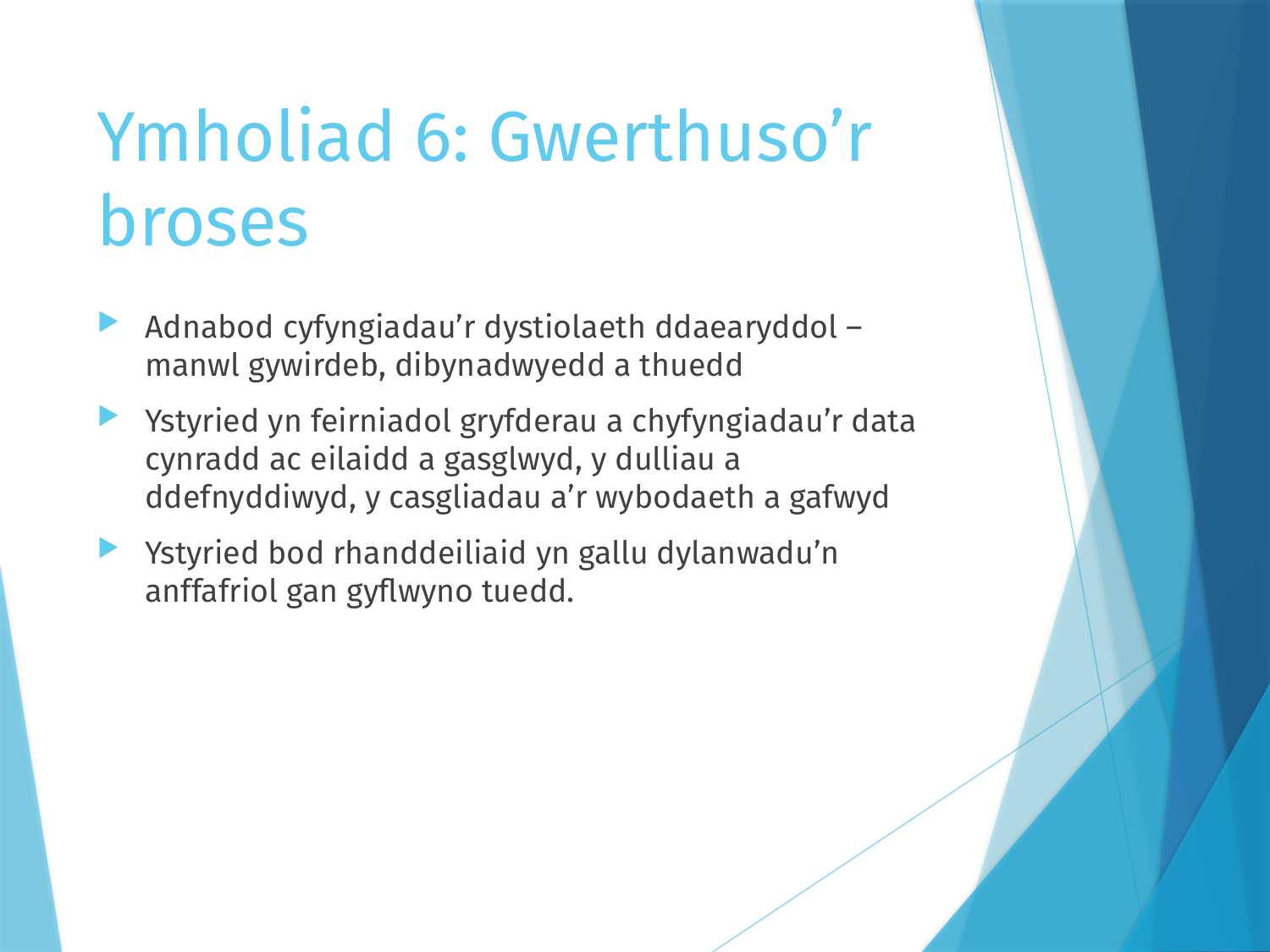

# Ymholiad 6: Gwerthuso’r broses
Adnabod cyfyngiadau’r dystiolaeth ddaearyddol – manwl gywirdeb, dibynadwyedd a thuedd
Ystyried yn feirniadol gryfderau a chyfyngiadau’r data cynradd ac eilaidd a gasglwyd, y dulliau a ddefnyddiwyd, y casgliadau a’r wybodaeth a gafwyd
Ystyried bod rhanddeiliaid yn gallu dylanwadu’n anffafriol gan gyflwyno tuedd.